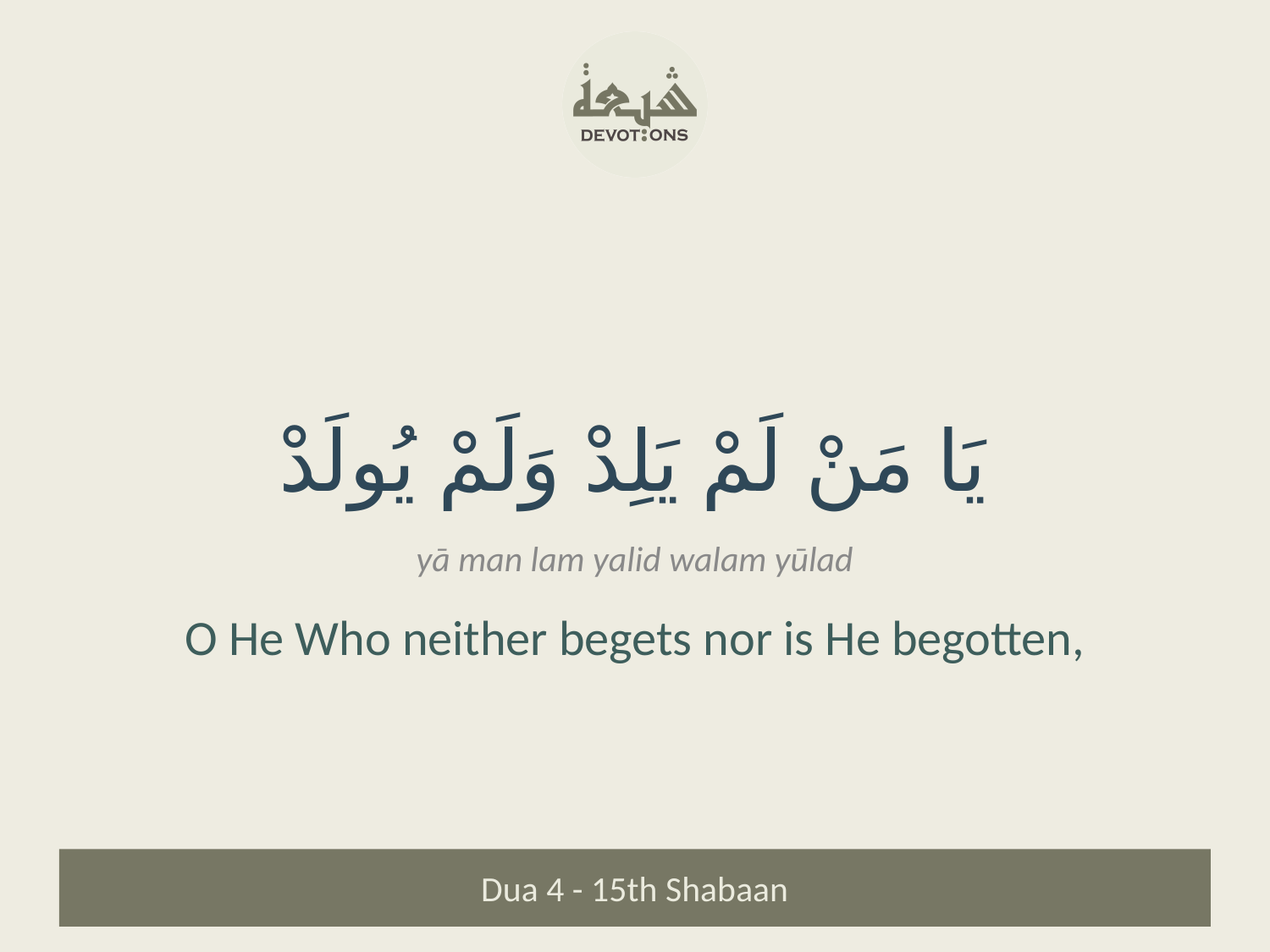

يَا مَنْ لَمْ يَلِدْ وَلَمْ يُولَدْ
yā man lam yalid walam yūlad
O He Who neither begets nor is He begotten,
Dua 4 - 15th Shabaan